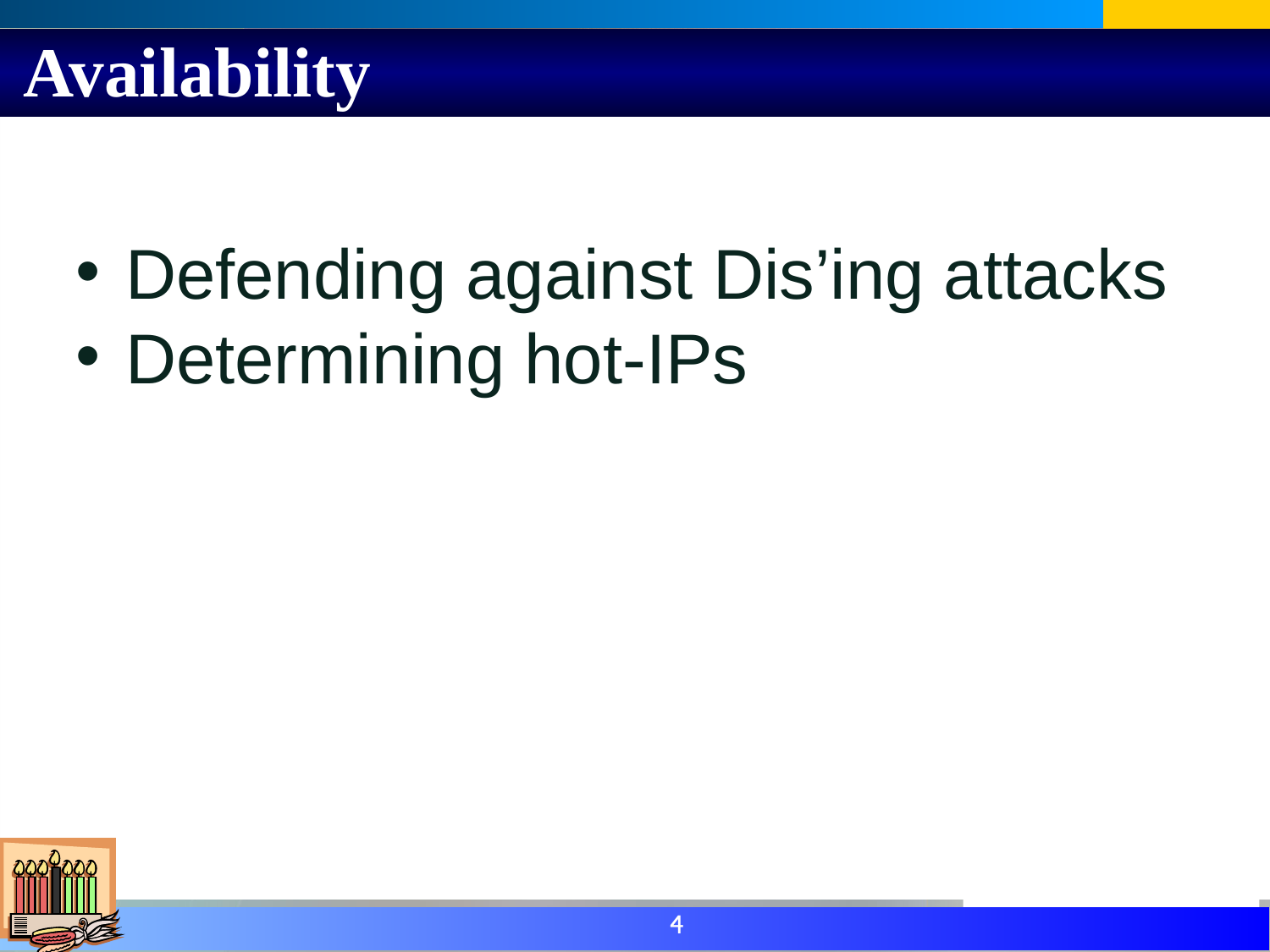

# Availability
 Defending against Dis’ing attacks
 Determining hot-IPs

4